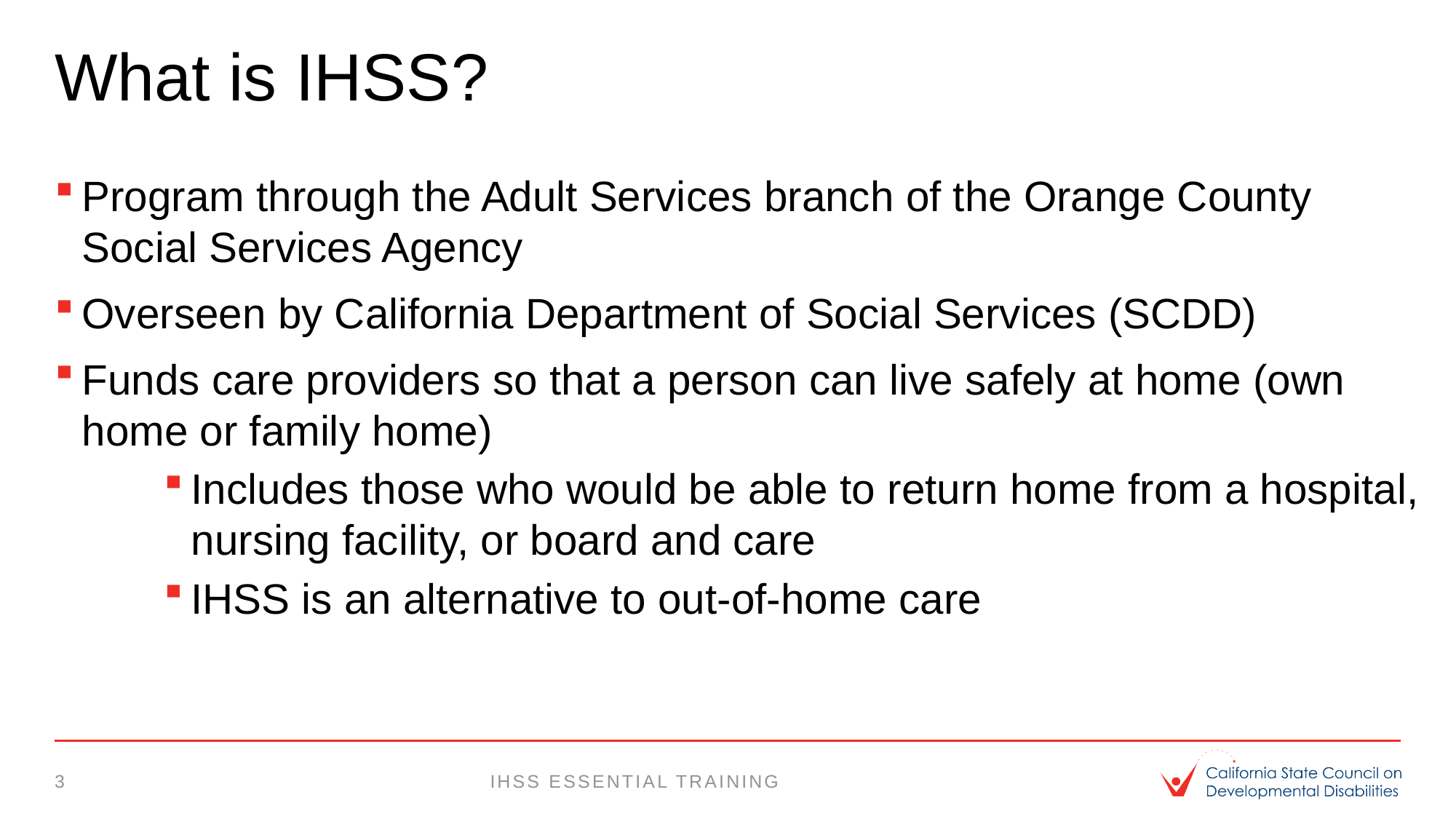

# What is IHSS?
Program through the Adult Services branch of the Orange County Social Services Agency
Overseen by California Department of Social Services (SCDD)
Funds care providers so that a person can live safely at home (own home or family home)
Includes those who would be able to return home from a hospital, nursing facility, or board and care
IHSS is an alternative to out-of-home care

3
IHSS essential training